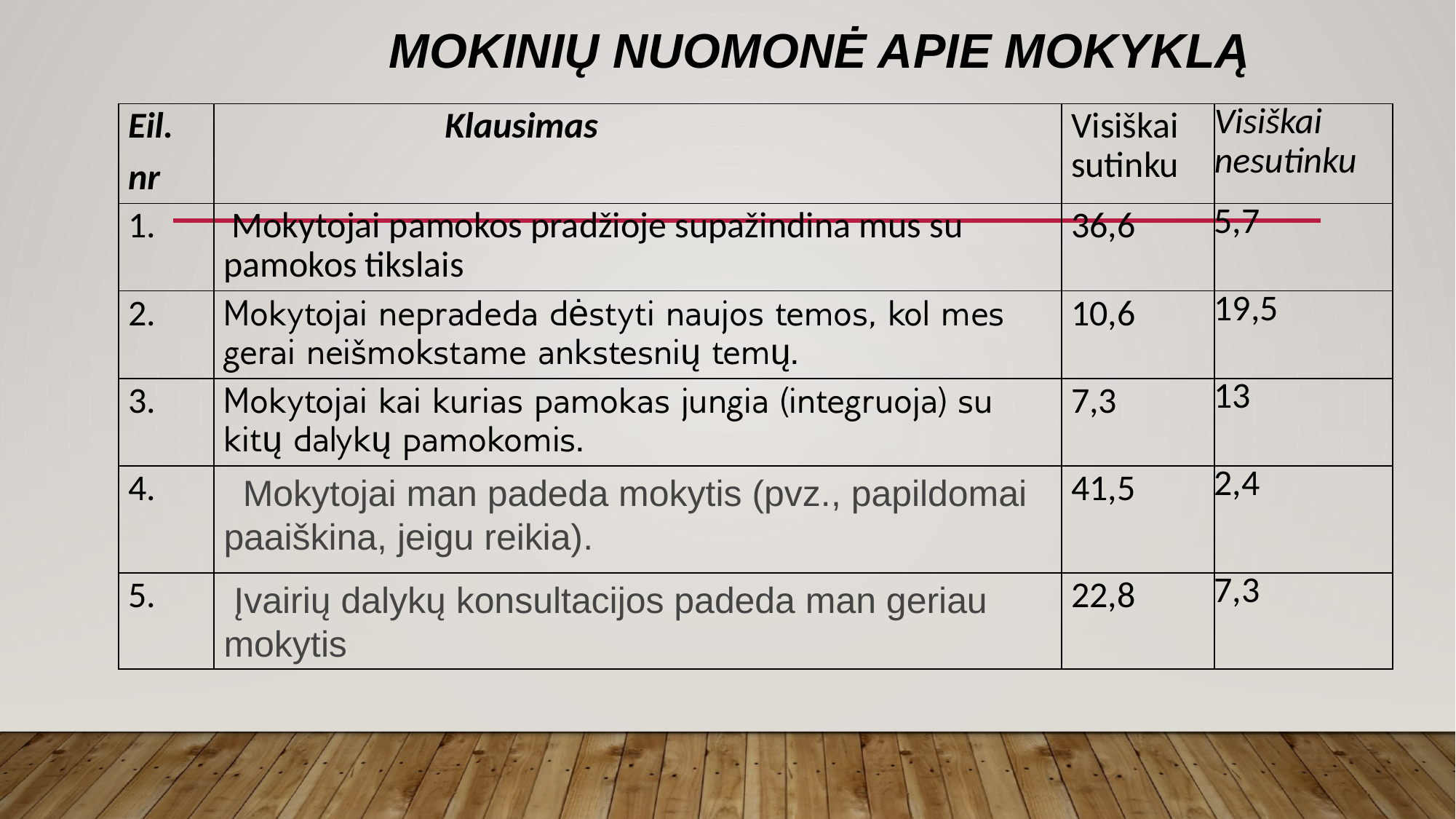

# Mokinių nuomonė apie mokyklą
| Eil. nr | Klausimas | Visiškai sutinku | Visiškai nesutinku |
| --- | --- | --- | --- |
| 1. | Mokytojai pamokos pradžioje supažindina mus su pamokos tikslais | 36,6 | 5,7 |
| 2. | Mokytojai nepradeda dėstyti naujos temos, kol mes gerai neišmokstame ankstesnių temų. | 10,6 | 19,5 |
| 3. | Mokytojai kai kurias pamokas jungia (integruoja) su kitų dalykų pamokomis. | 7,3 | 13 |
| 4. | Mokytojai man padeda mokytis (pvz., papildomai paaiškina, jeigu reikia). | 41,5 | 2,4 |
| 5. | Įvairių dalykų konsultacijos padeda man geriau mokytis | 22,8 | 7,3 |

| Eil. nr | Klausimas | Vidurkis 2017 | Vidurkis 2018 |
| --- | --- | --- | --- |
| 1. | Mokytojai man padeda pažinti mano gabumus ir polinkius | 2,7 | 2,8 |
| 2. | Mokykloje esame skatinami bendradarbiauti, padėti vieni kitiems | 3,0 | 3,0 |
| 3. | Man yra svarbu mokytis | 3,4 | 3,4 |
| 4. | Mokykloje aš sužinau aiškią informaciją apie tolimesnio mokymosi ir karjeros galimybes | 2,8 | 2,7 |
| 5. | Į mokyklą einu su džiaugsmu | 2,7 | 2,3 |
| 6. | Per paskutinius du mėnesius aš iš kitų mokinių nesijuokiau, nesišaipiau | 3,1 | 2,9 |
| 7. | Per paskutinius du mėnesius iš manęs mokykloje niekas nesijuokė, nesišaipė | 3,0 | 3,1 |